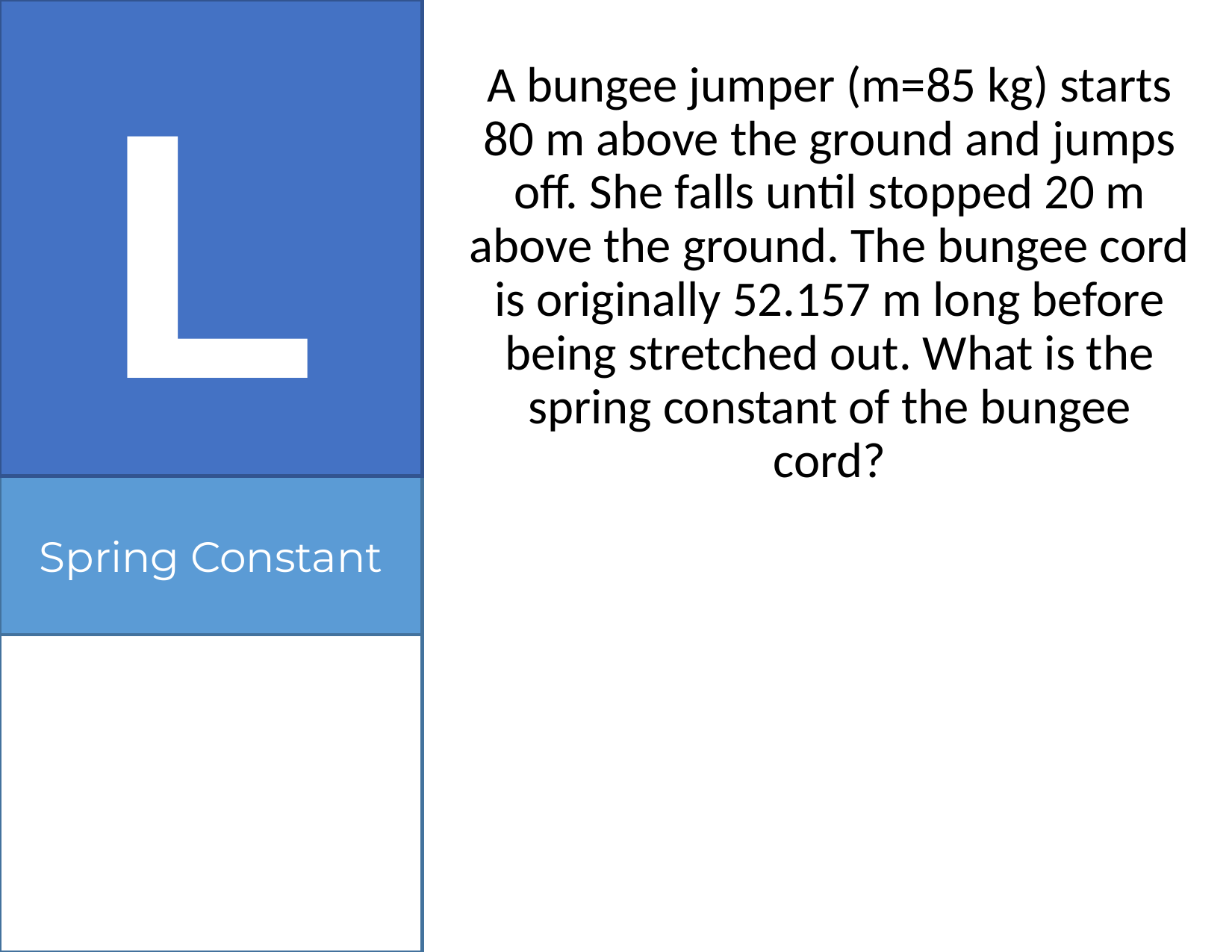

L
# A bungee jumper (m=85 kg) starts 80 m above the ground and jumps off. She falls until stopped 20 m above the ground. The bungee cord is originally 52.157 m long before being stretched out. What is the spring constant of the bungee cord?
Spring Constant